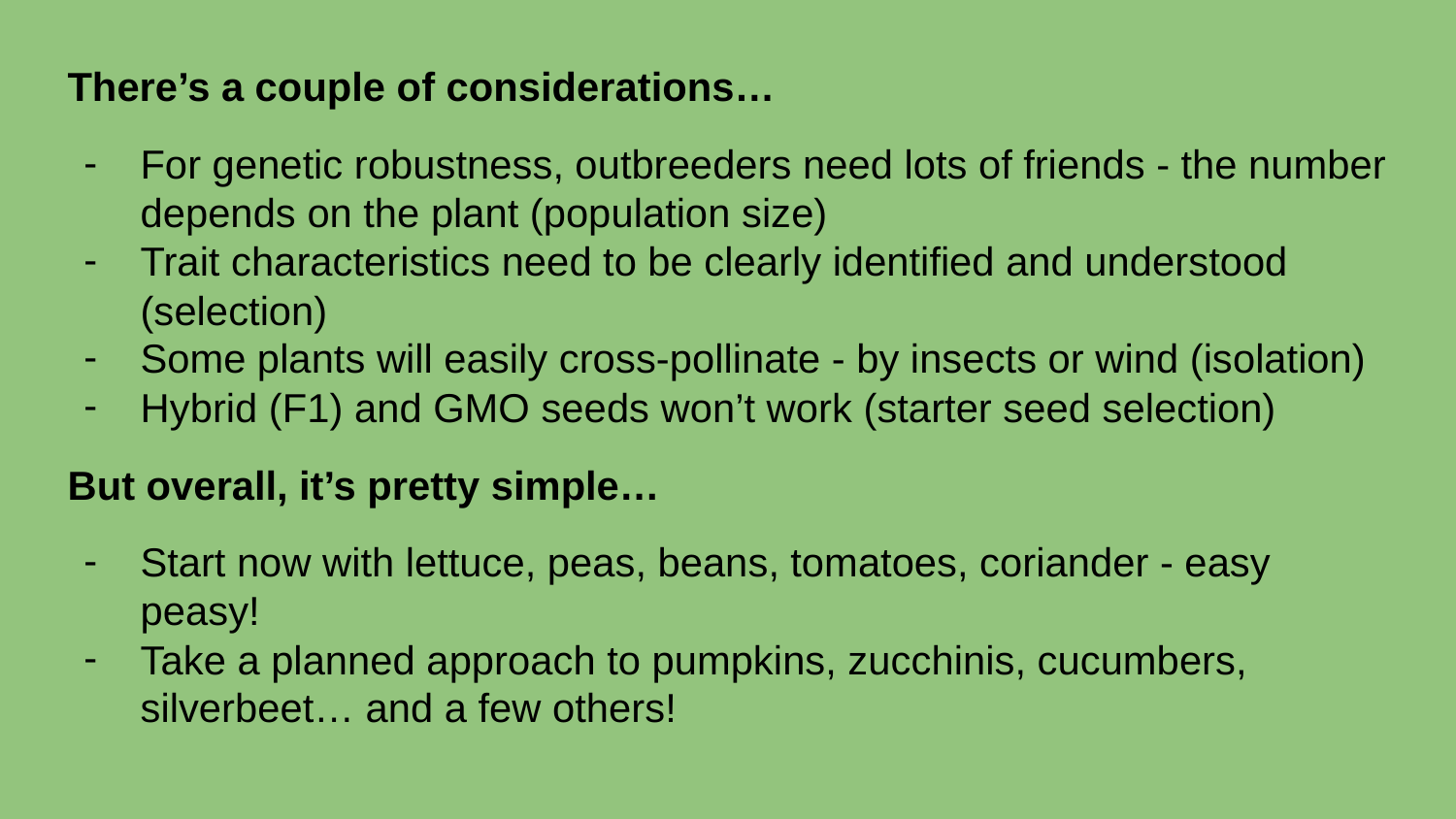

There’s a couple of considerations…

For genetic robustness, outbreeders need lots of friends - the number depends on the plant (population size)
Trait characteristics need to be clearly identified and understood (selection)
Some plants will easily cross-pollinate - by insects or wind (isolation)
Hybrid (F1) and GMO seeds won’t work (starter seed selection)

But overall, it’s pretty simple…

Start now with lettuce, peas, beans, tomatoes, coriander - easy peasy!
Take a planned approach to pumpkins, zucchinis, cucumbers, silverbeet… and a few others!